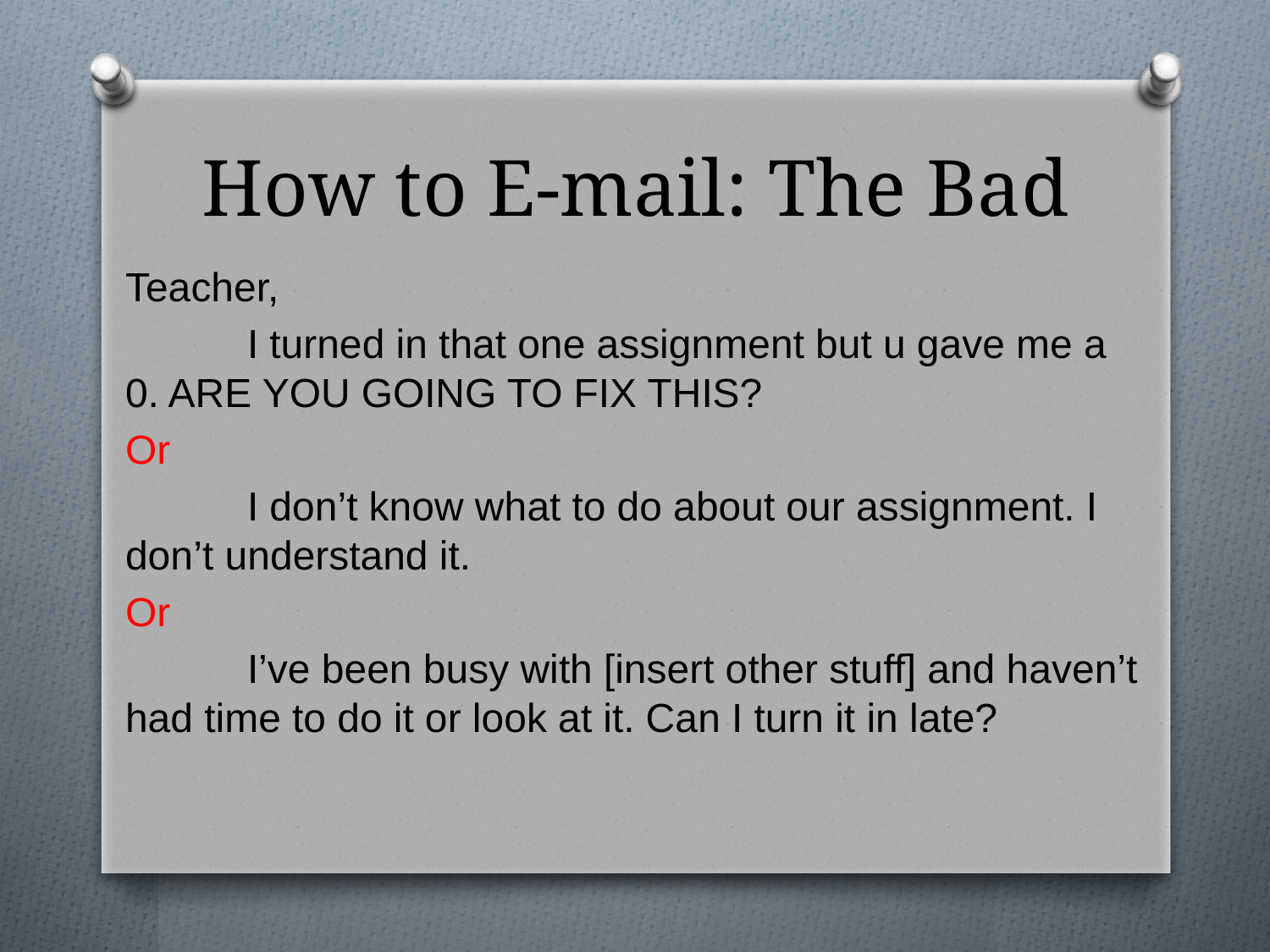

# How to E-mail: The Bad
Teacher,
 	I turned in that one assignment but u gave me a 0. ARE YOU GOING TO FIX THIS?
Or
	I don’t know what to do about our assignment. I don’t understand it.
Or
	I’ve been busy with [insert other stuff] and haven’t had time to do it or look at it. Can I turn it in late?